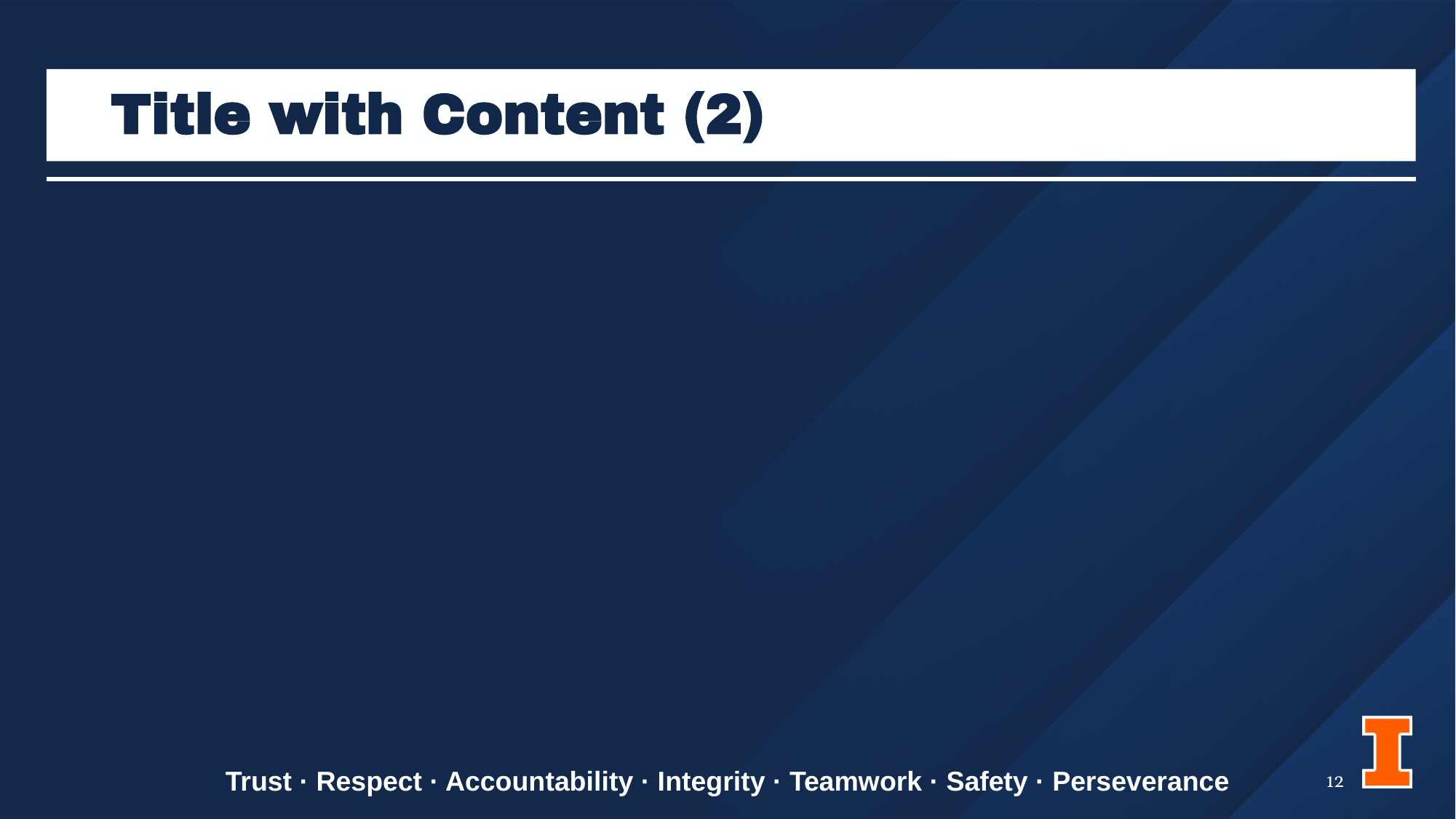

# Title with Content (2)

Trust · Respect · Accountability · Integrity · Teamwork · Safety · Perseverance
12